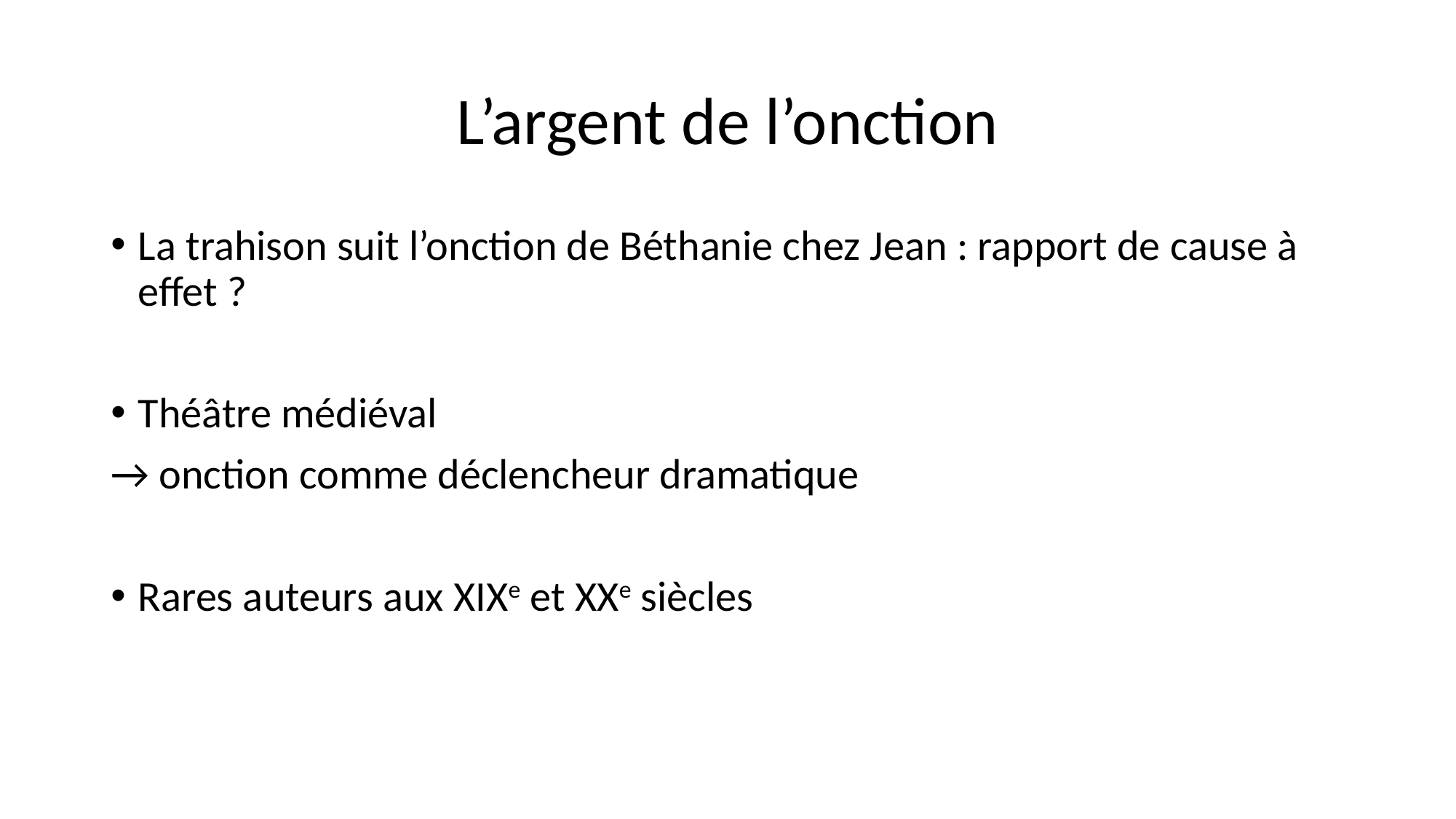

# L’argent de l’onction
La trahison suit l’onction de Béthanie chez Jean : rapport de cause à effet ?

Théâtre médiéval
→ onction comme déclencheur dramatique

Rares auteurs aux XIXe et XXe siècles